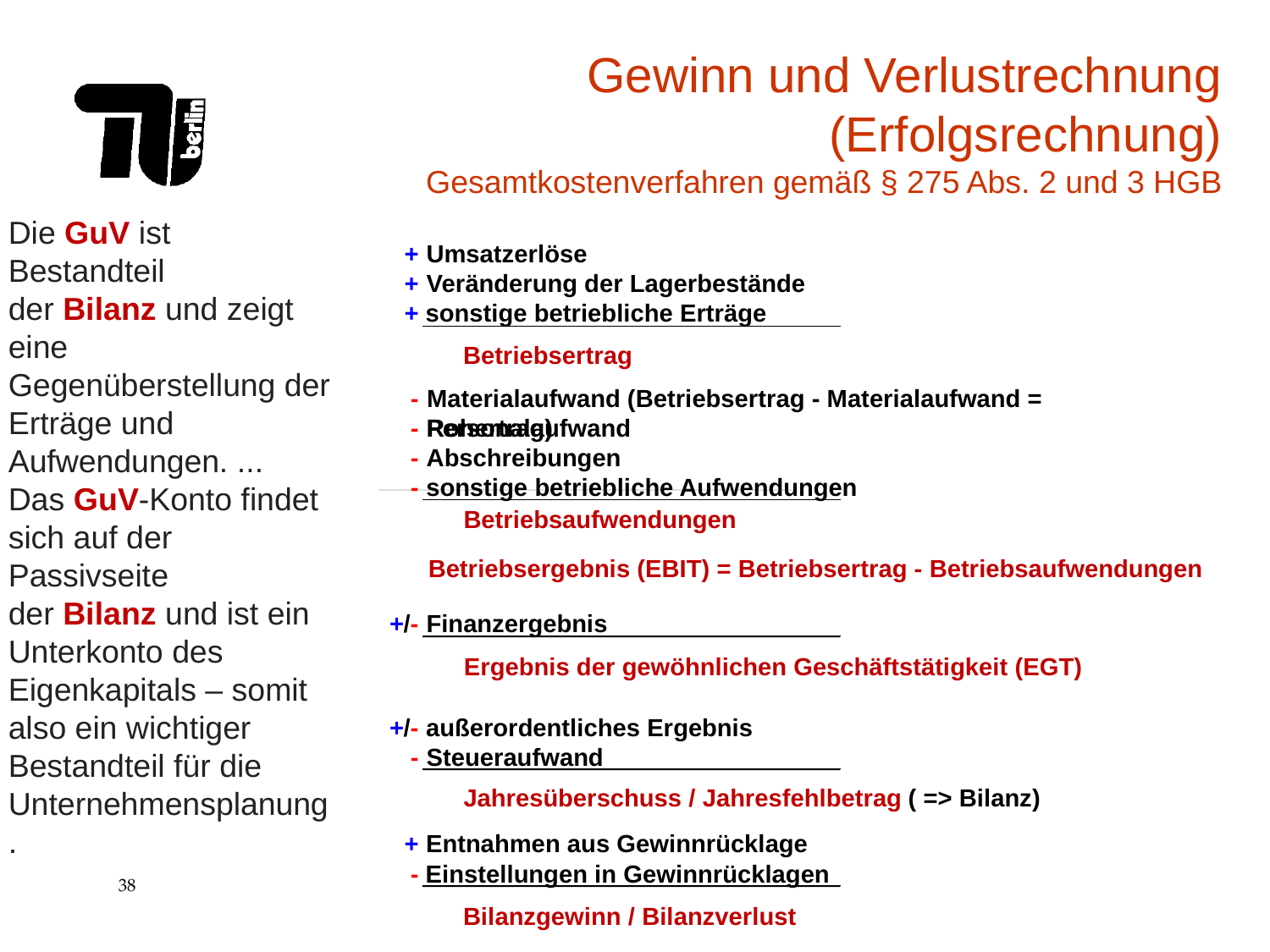

# Gewinn und Verlustrechnung (Erfolgsrechnung) Gesamtkostenverfahren gemäß § 275 Abs. 2 und 3 HGB
Die GuV ist Bestandteil der Bilanz und zeigt eine Gegenüberstellung der Erträge und Aufwendungen. ... Das GuV-Konto findet sich auf der Passivseite der Bilanz und ist ein Unterkonto des Eigenkapitals – somit also ein wichtiger Bestandteil für die Unternehmensplanung.
 +
Umsatzerlöse
 +
Veränderung der Lagerbestände
 +
sonstige betriebliche Erträge

Betriebsertrag
 -
Materialaufwand (Betriebsertrag - Materialaufwand = Rohertrag)
 -
Personalaufwand
 -
Abschreibungen
 -
sonstige betriebliche Aufwendungen

Betriebsaufwendungen
Betriebsergebnis (EBIT) = Betriebsertrag - Betriebsaufwendungen
 +
/
-
Finanzergebnis

Ergebnis der gewöhnlichen Geschäftstätigkeit (EGT)
 +
/
-
außerordentliches Ergebnis
 -
Steueraufwand

Jahresüberschuss / Jahresfehlbetrag
( => Bilanz)
 +
Entnahmen aus Gewinnrücklage
 -
Einstellungen in Gewinnrücklagen

Bilanzgewinn / Bilanzverlust